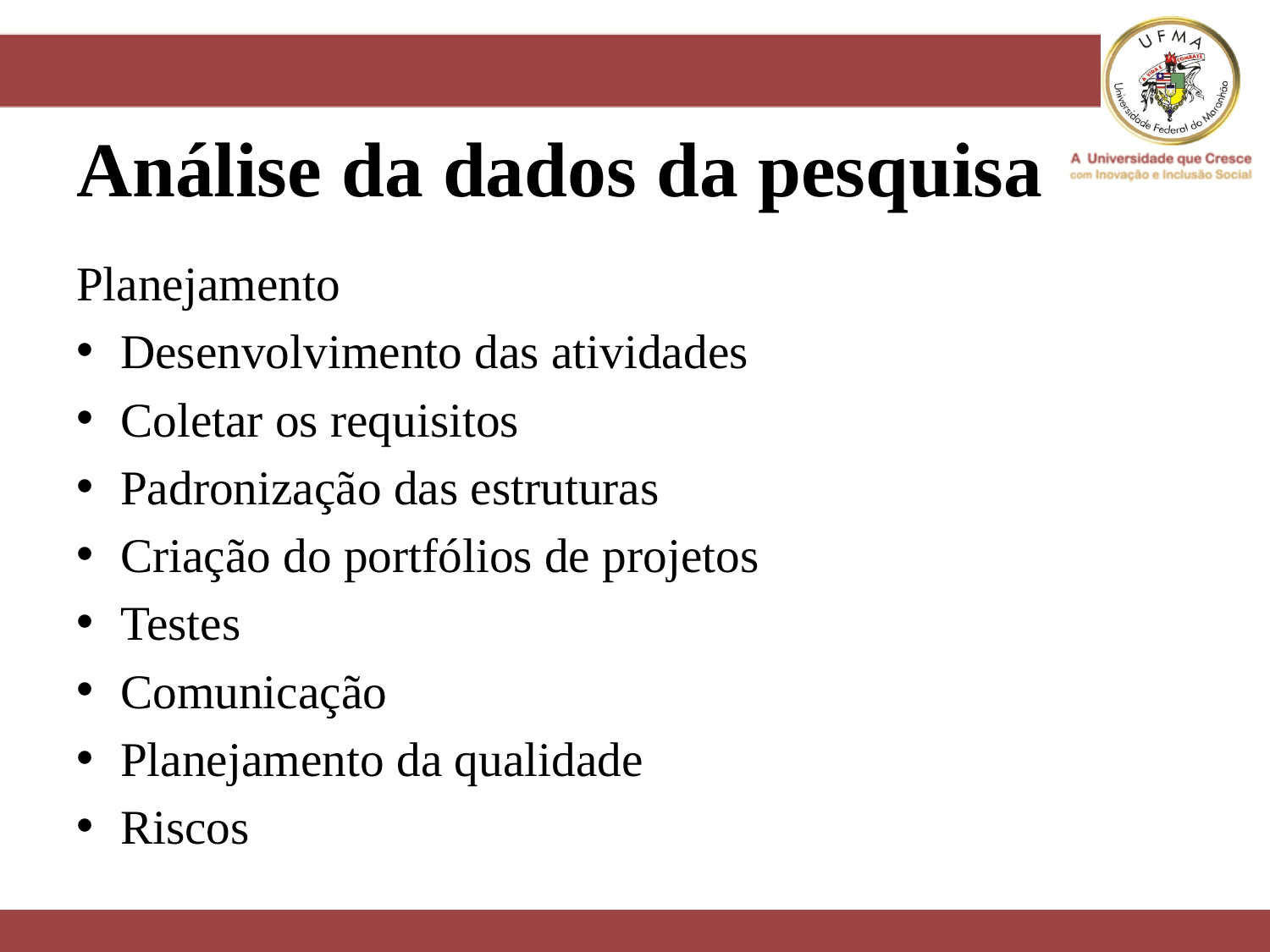

# Análise da dados da pesquisa
Planejamento
Desenvolvimento das atividades
Coletar os requisitos
Padronização das estruturas
Criação do portfólios de projetos
Testes
Comunicação
Planejamento da qualidade
Riscos